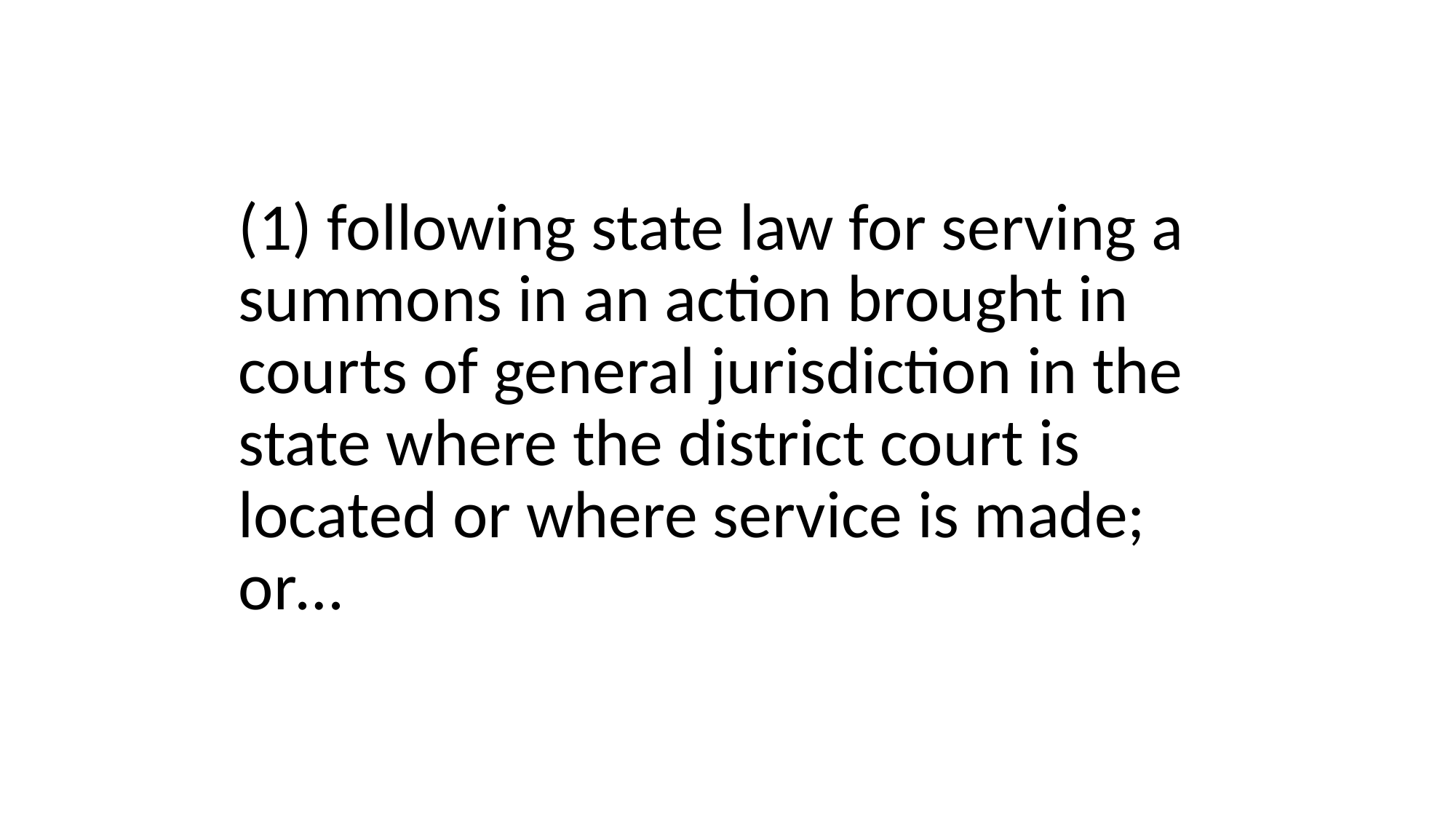

# (1) following state law for serving a summons in an action brought in courts of general jurisdiction in the state where the district court is located or where service is made; or…